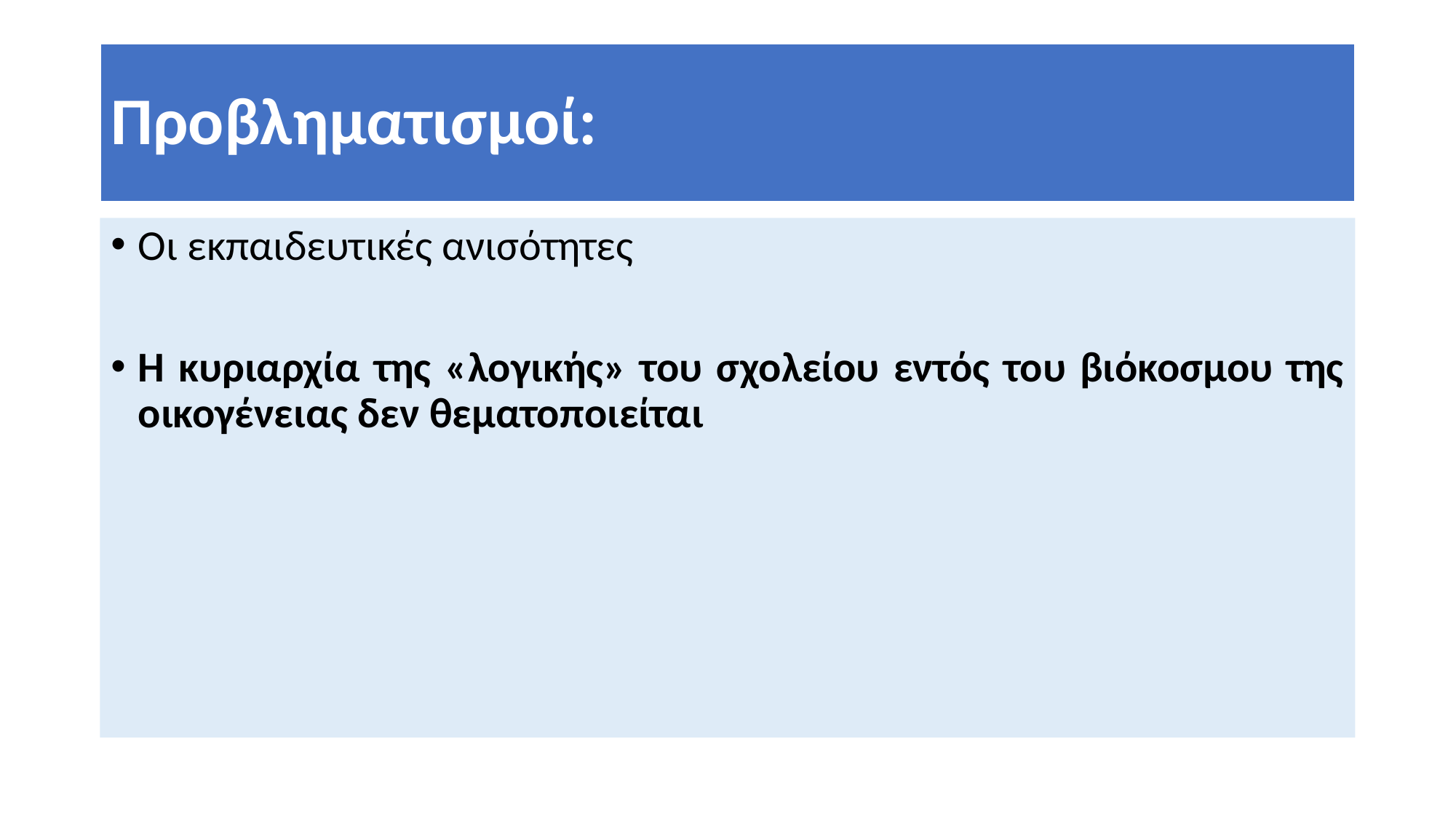

# Προβληματισμοί:
Οι εκπαιδευτικές ανισότητες

Η κυριαρχία της «λογικής» του σχολείου εντός του βιόκοσμου της οικογένειας δεν θεματοποιείται